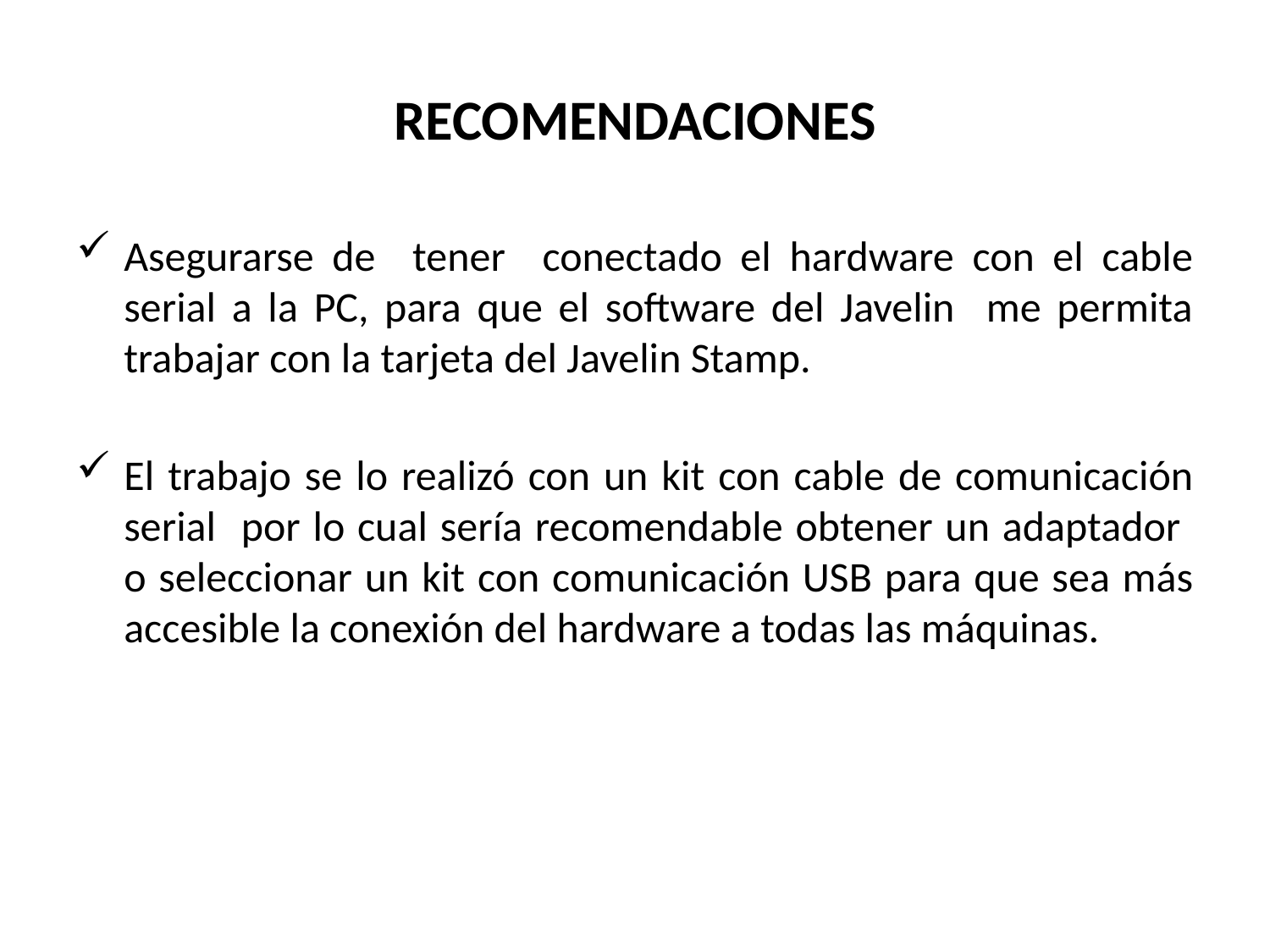

# RECOMENDACIONES
Asegurarse de  tener  conectado el hardware con el cable serial a la PC, para que el software del Javelin  me permita trabajar con la tarjeta del Javelin Stamp.

El trabajo se lo realizó con un kit con cable de comunicación serial  por lo cual sería recomendable obtener un adaptador  o seleccionar un kit con comunicación USB para que sea más accesible la conexión del hardware a todas las máquinas.